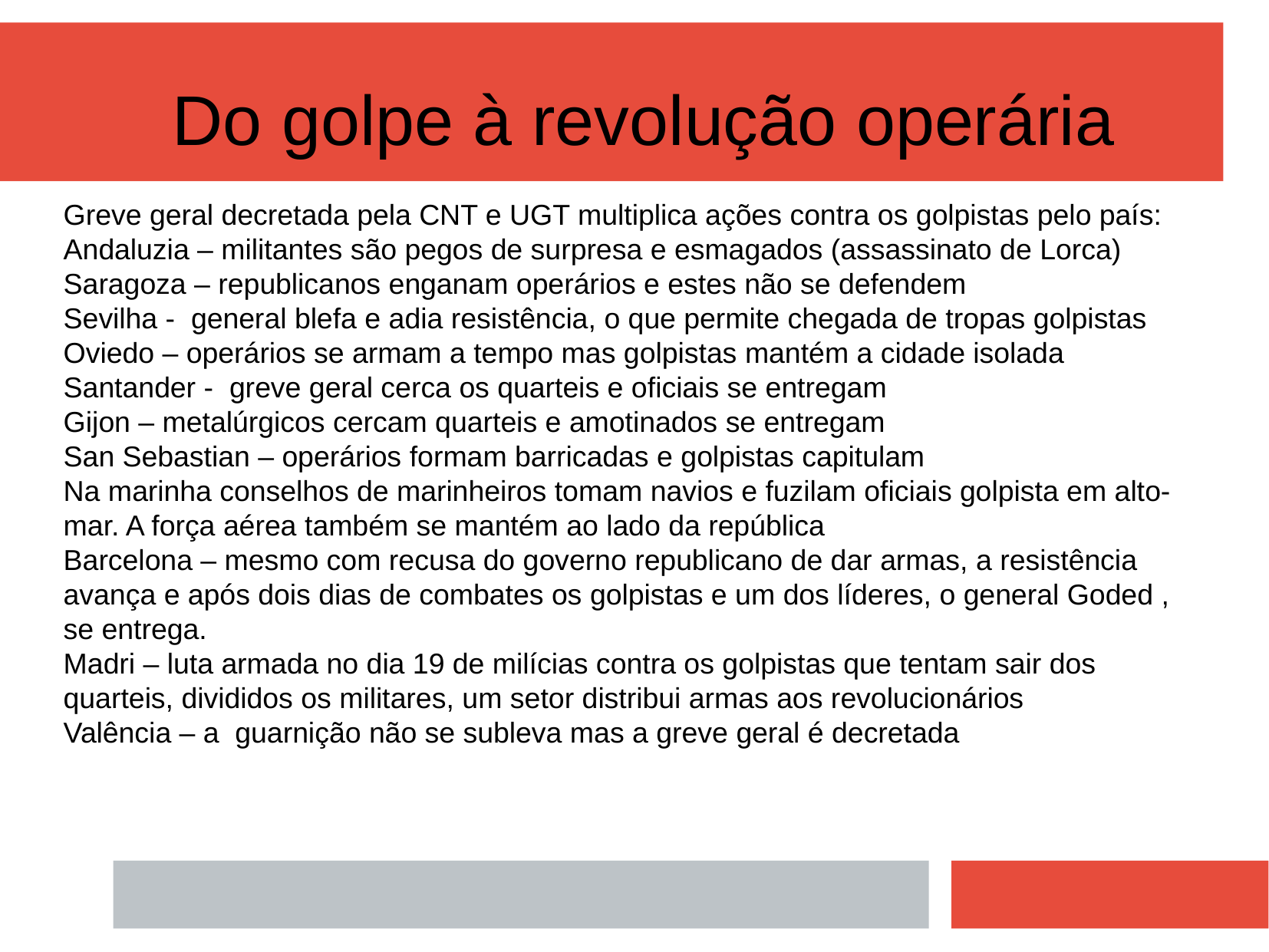

Do golpe à revolução operária
Greve geral decretada pela CNT e UGT multiplica ações contra os golpistas pelo país:
Andaluzia – militantes são pegos de surpresa e esmagados (assassinato de Lorca)
Saragoza – republicanos enganam operários e estes não se defendem
Sevilha -  general blefa e adia resistência, o que permite chegada de tropas golpistas
Oviedo – operários se armam a tempo mas golpistas mantém a cidade isolada
Santander -  greve geral cerca os quarteis e oficiais se entregam
Gijon – metalúrgicos cercam quarteis e amotinados se entregam
San Sebastian – operários formam barricadas e golpistas capitulam
Na marinha conselhos de marinheiros tomam navios e fuzilam oficiais golpista em alto-mar. A força aérea também se mantém ao lado da república
Barcelona – mesmo com recusa do governo republicano de dar armas, a resistência avança e após dois dias de combates os golpistas e um dos líderes, o general Goded , se entrega.
Madri – luta armada no dia 19 de milícias contra os golpistas que tentam sair dos quarteis, divididos os militares, um setor distribui armas aos revolucionários
Valência – a  guarnição não se subleva mas a greve geral é decretada